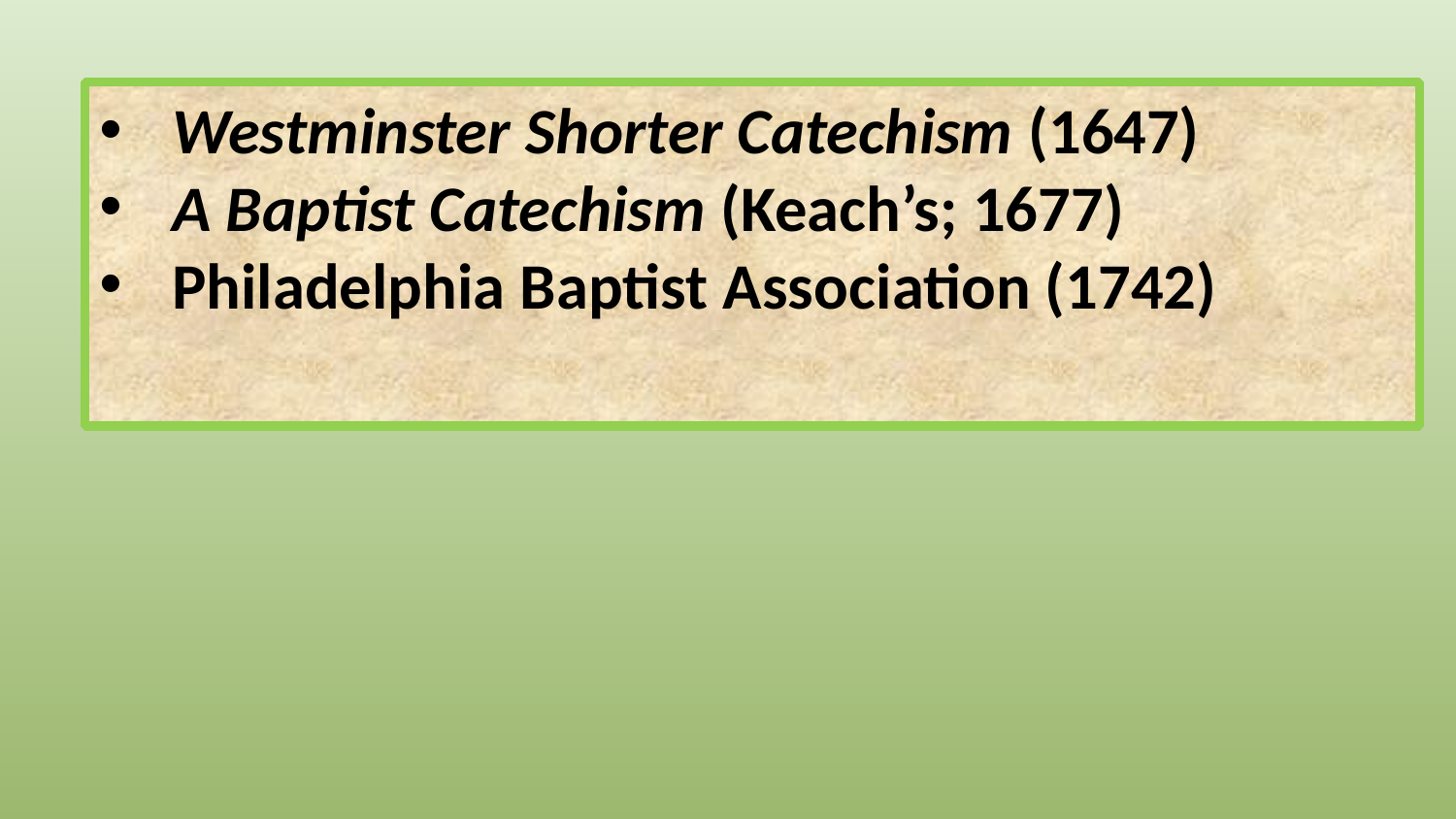

Westminster Shorter Catechism (1647)
A Baptist Catechism (Keach’s; 1677)
Philadelphia Baptist Association (1742)

Wesley’s edition wasn’t published separately.  It first appeared in vol. 14 of his A CHRISTIAN LIBRARY: CONSISTING OF
EXTRACTS FROM AND ABRIDGMENTS OF THE CHOICEST PIECES
OF PRACTICAL DIVINITY WHICH HAVE BEEN PUBLISHED IN THE ENGLISH TONGUE. IN THIRTY VOLUMES:
FIRST PUBLISHED IN 175O, IN FIFTY VOLUMES, DUODECIMO.
BY JOHN WESLEY, MA. LATE FELLOW OF LINCOLN COLLEGE, OXFORD.